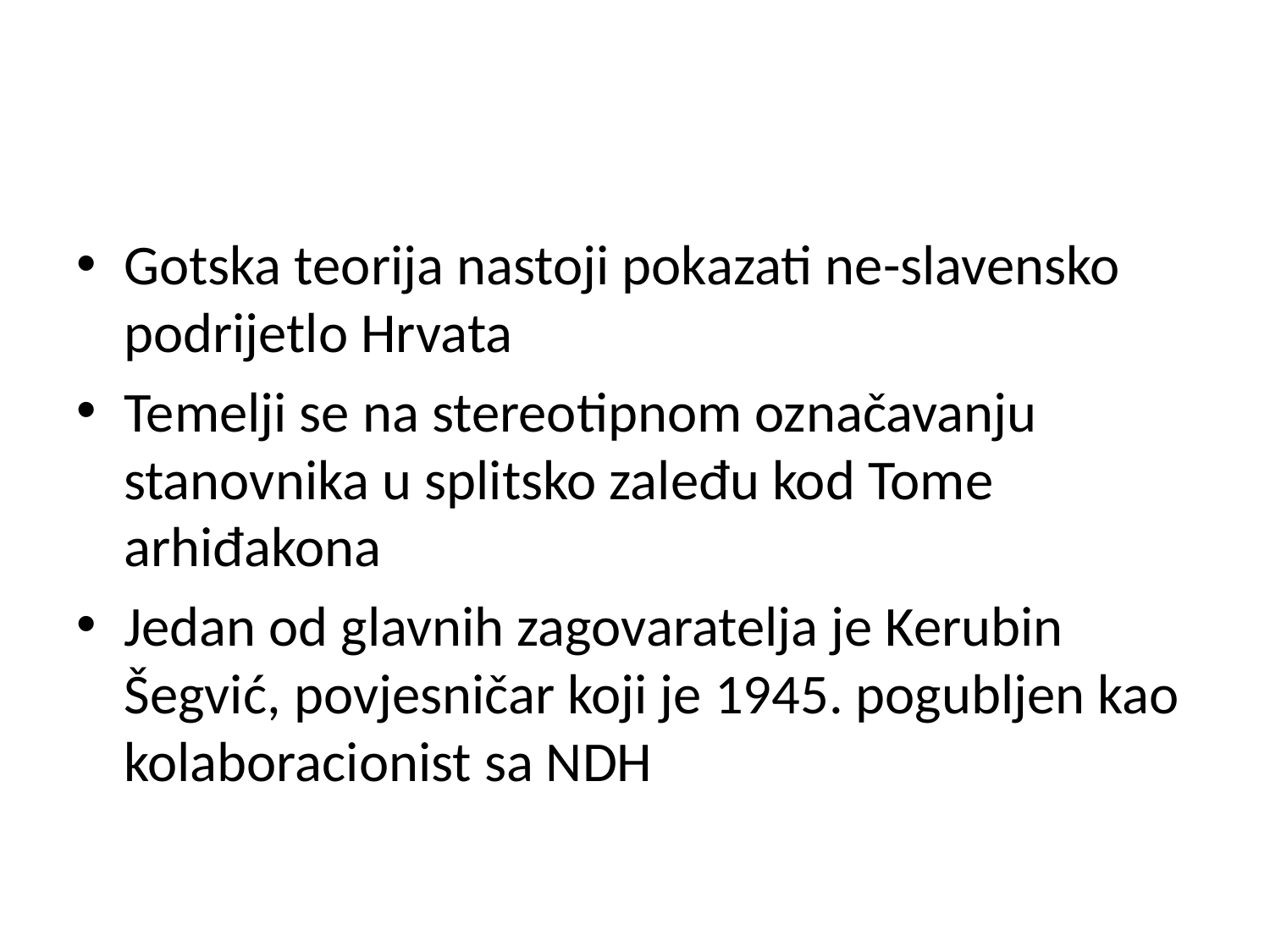

#
Gotska teorija nastoji pokazati ne-slavensko podrijetlo Hrvata
Temelji se na stereotipnom označavanju stanovnika u splitsko zaleđu kod Tome arhiđakona
Jedan od glavnih zagovaratelja je Kerubin Šegvić, povjesničar koji je 1945. pogubljen kao kolaboracionist sa NDH